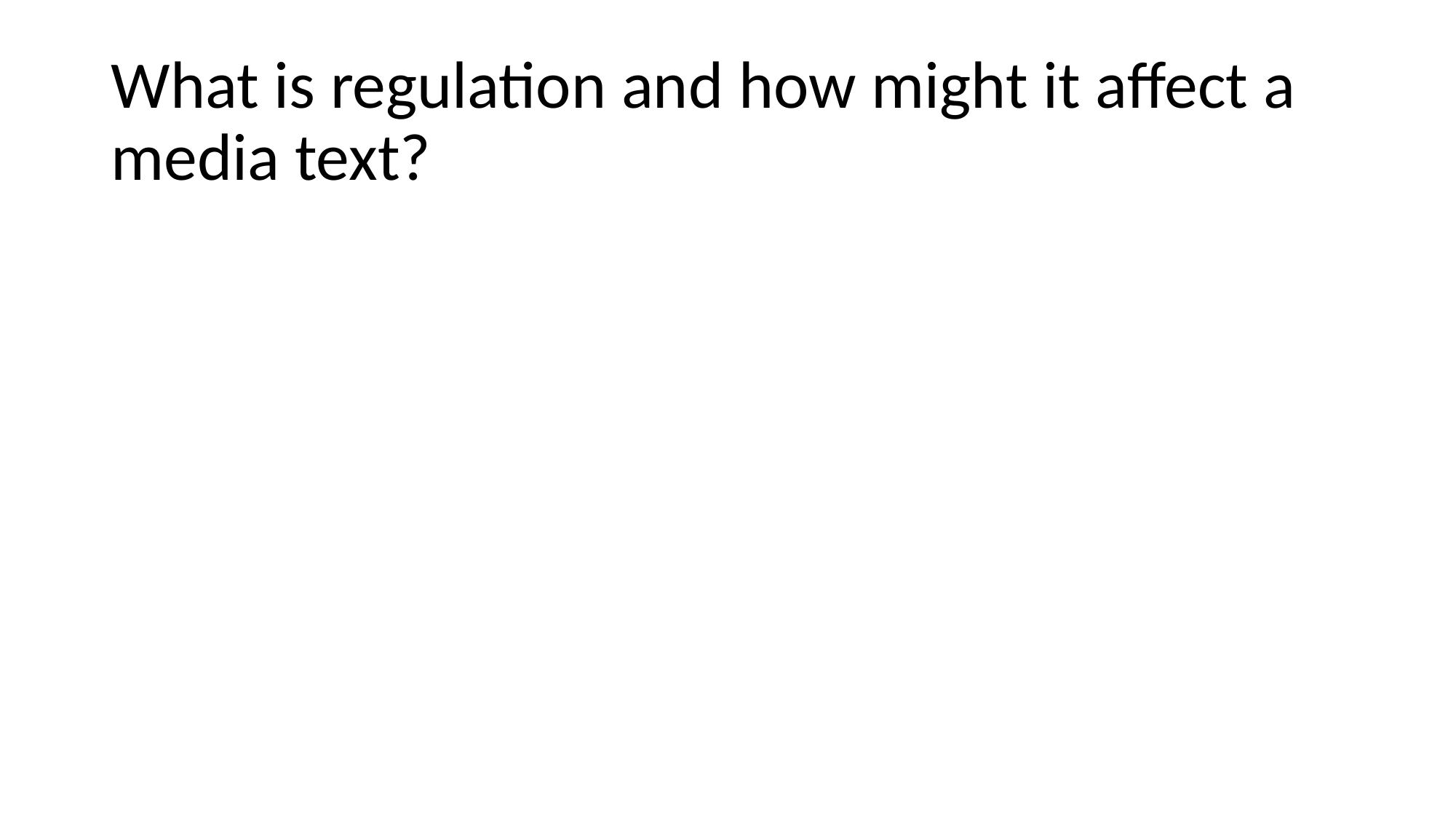

# What is regulation and how might it affect a media text?